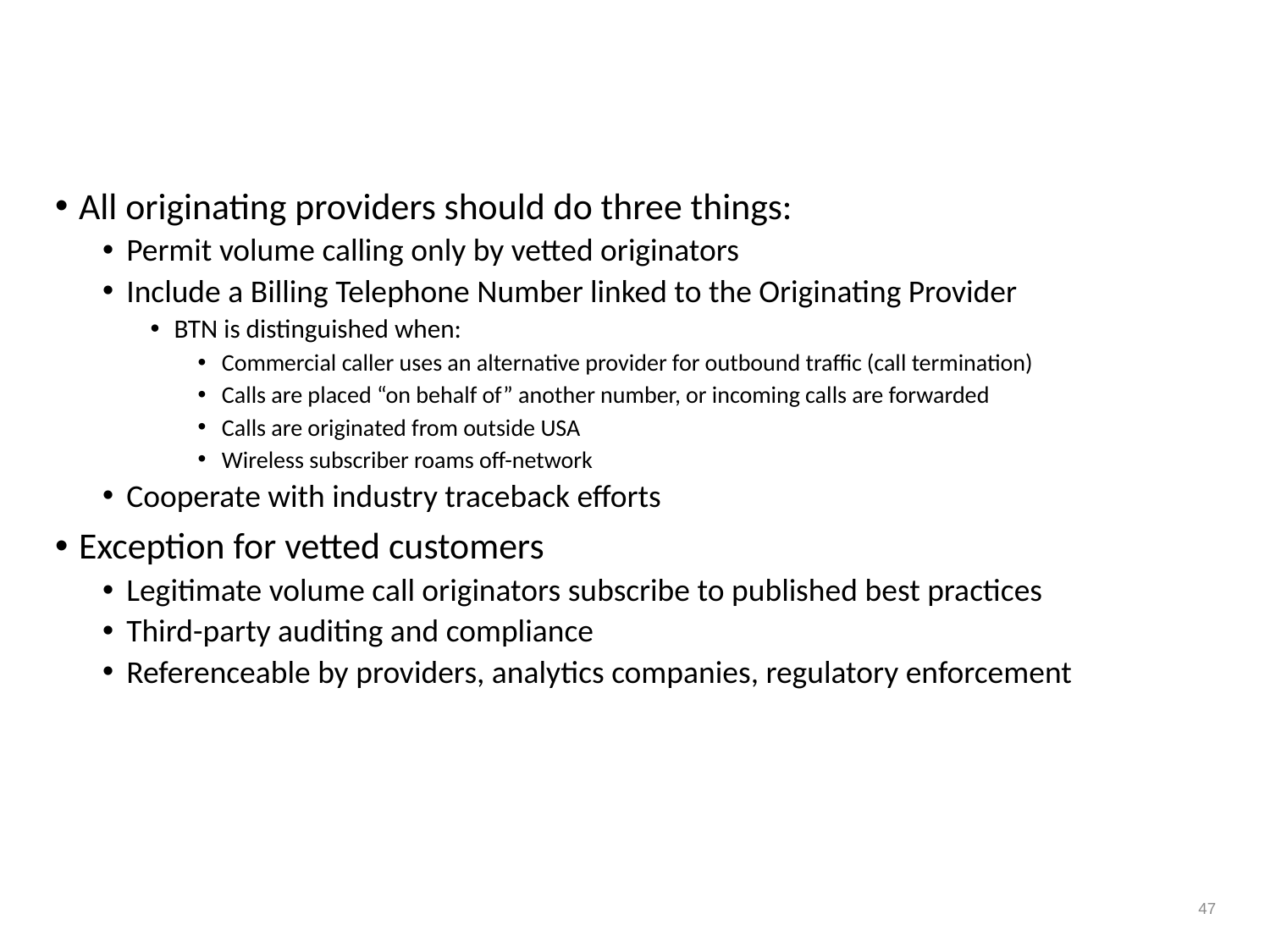

# Frankel proposal
All originating providers should do three things:
Permit volume calling only by vetted originators
Include a Billing Telephone Number linked to the Originating Provider
BTN is distinguished when:
Commercial caller uses an alternative provider for outbound traffic (call termination)
Calls are placed “on behalf of” another number, or incoming calls are forwarded
Calls are originated from outside USA
Wireless subscriber roams off-network
Cooperate with industry traceback efforts
Exception for vetted customers
Legitimate volume call originators subscribe to published best practices
Third-party auditing and compliance
Referenceable by providers, analytics companies, regulatory enforcement
47